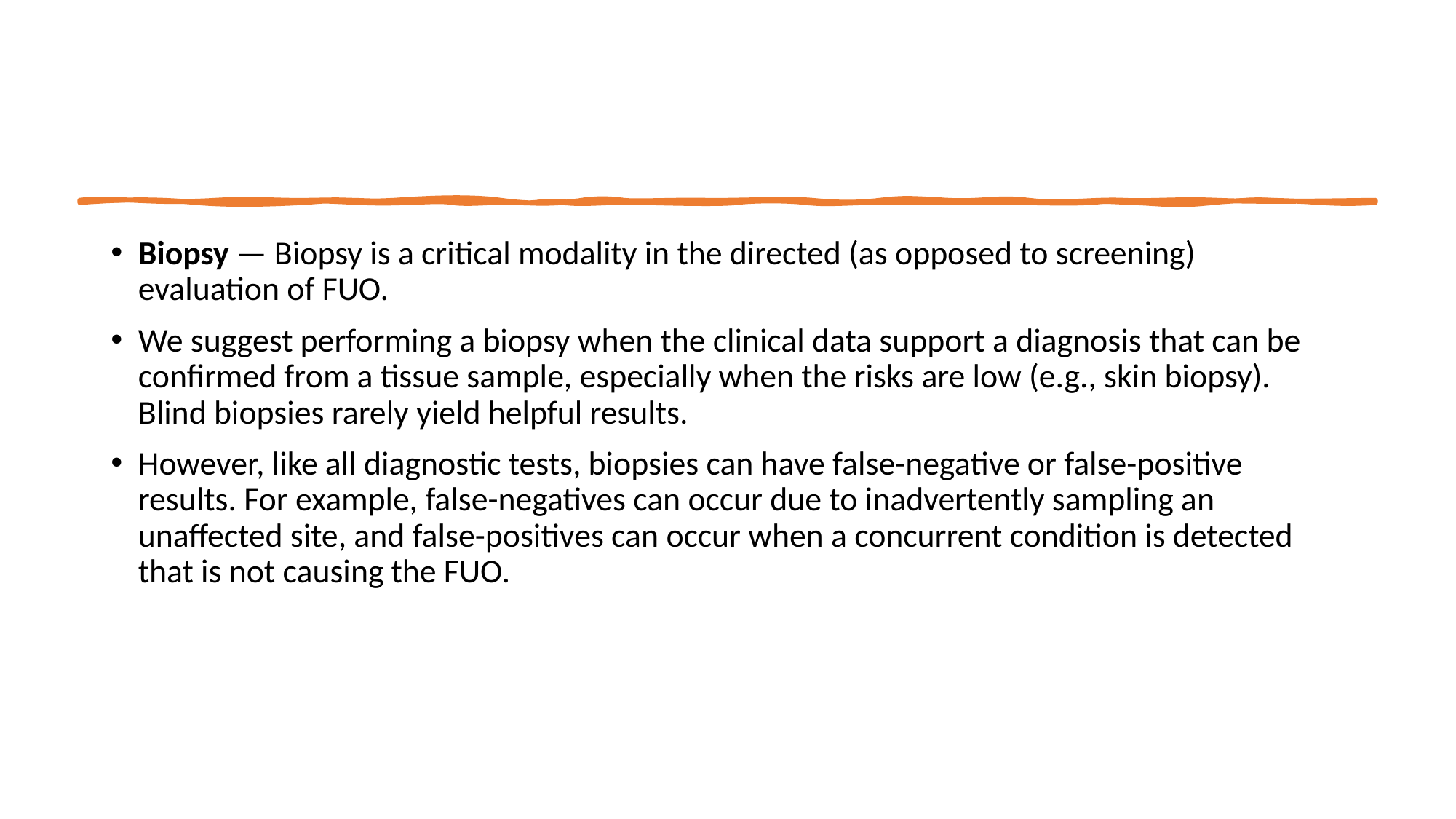

#

Biopsy — Biopsy is a critical modality in the directed (as opposed to screening) evaluation of FUO.
We suggest performing a biopsy when the clinical data support a diagnosis that can be confirmed from a tissue sample, especially when the risks are low (e.g., skin biopsy). Blind biopsies rarely yield helpful results.
However, like all diagnostic tests, biopsies can have false-negative or false-positive results. For example, false-negatives can occur due to inadvertently sampling an unaffected site, and false-positives can occur when a concurrent condition is detected that is not causing the FUO.